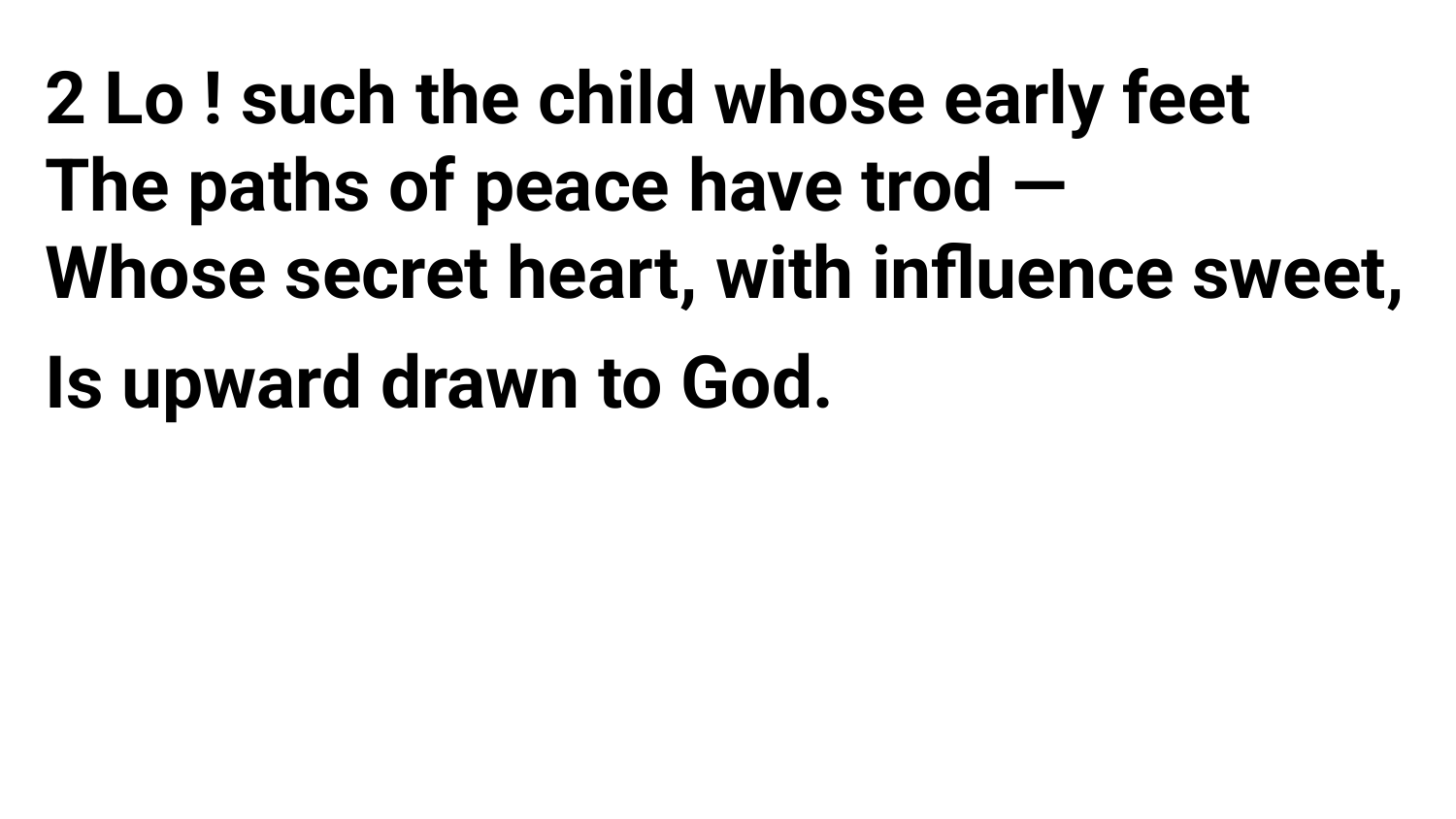

2 Lo ! such the child whose early feet
The paths of peace have trod —
Whose secret heart, with influence sweet,
Is upward drawn to God.